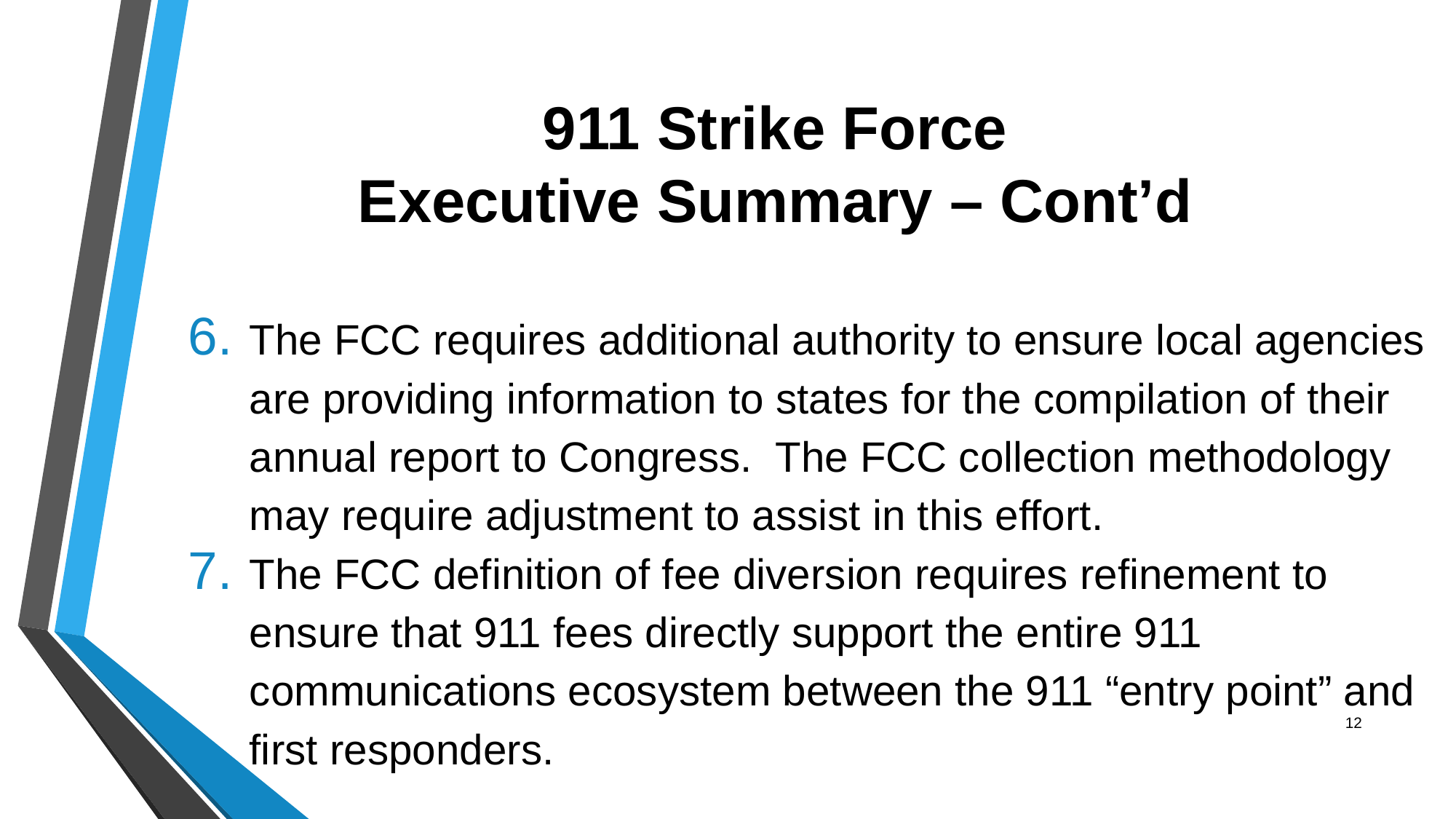

# 911 Strike Force Executive Summary – Cont’d
The FCC requires additional authority to ensure local agencies are providing information to states for the compilation of their annual report to Congress.  The FCC collection methodology may require adjustment to assist in this effort.
The FCC definition of fee diversion requires refinement to ensure that 911 fees directly support the entire 911 communications ecosystem between the 911 “entry point” and first responders.
12